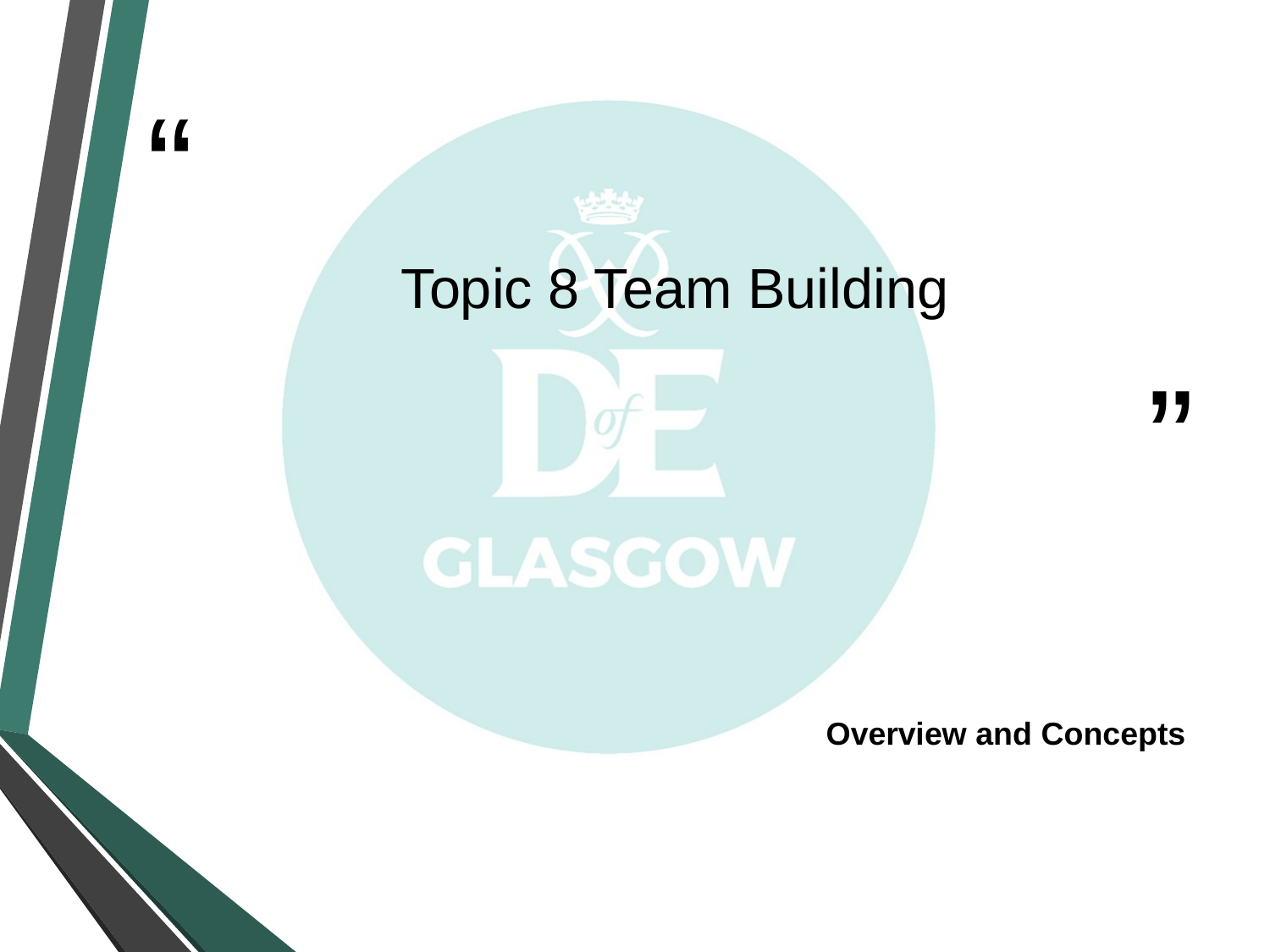

# Topic 8 Team Building

Overview and Concepts